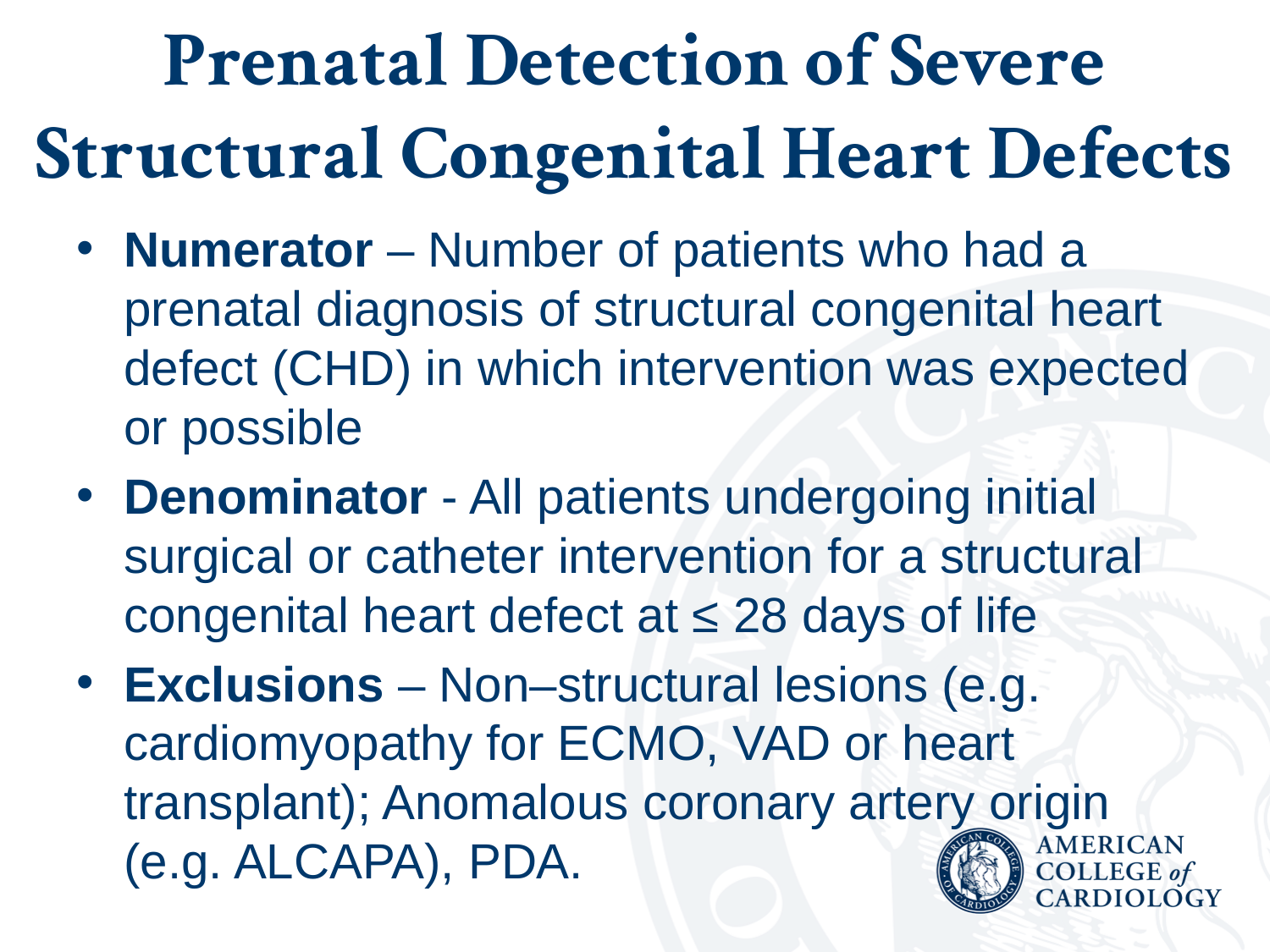

# Prenatal Detection of Severe Structural Congenital Heart Defects
Numerator – Number of patients who had a prenatal diagnosis of structural congenital heart defect (CHD) in which intervention was expected or possible
Denominator - All patients undergoing initial surgical or catheter intervention for a structural congenital heart defect at ≤ 28 days of life
Exclusions – Non–structural lesions (e.g. cardiomyopathy for ECMO, VAD or heart transplant); Anomalous coronary artery origin (e.g. ALCAPA), PDA.